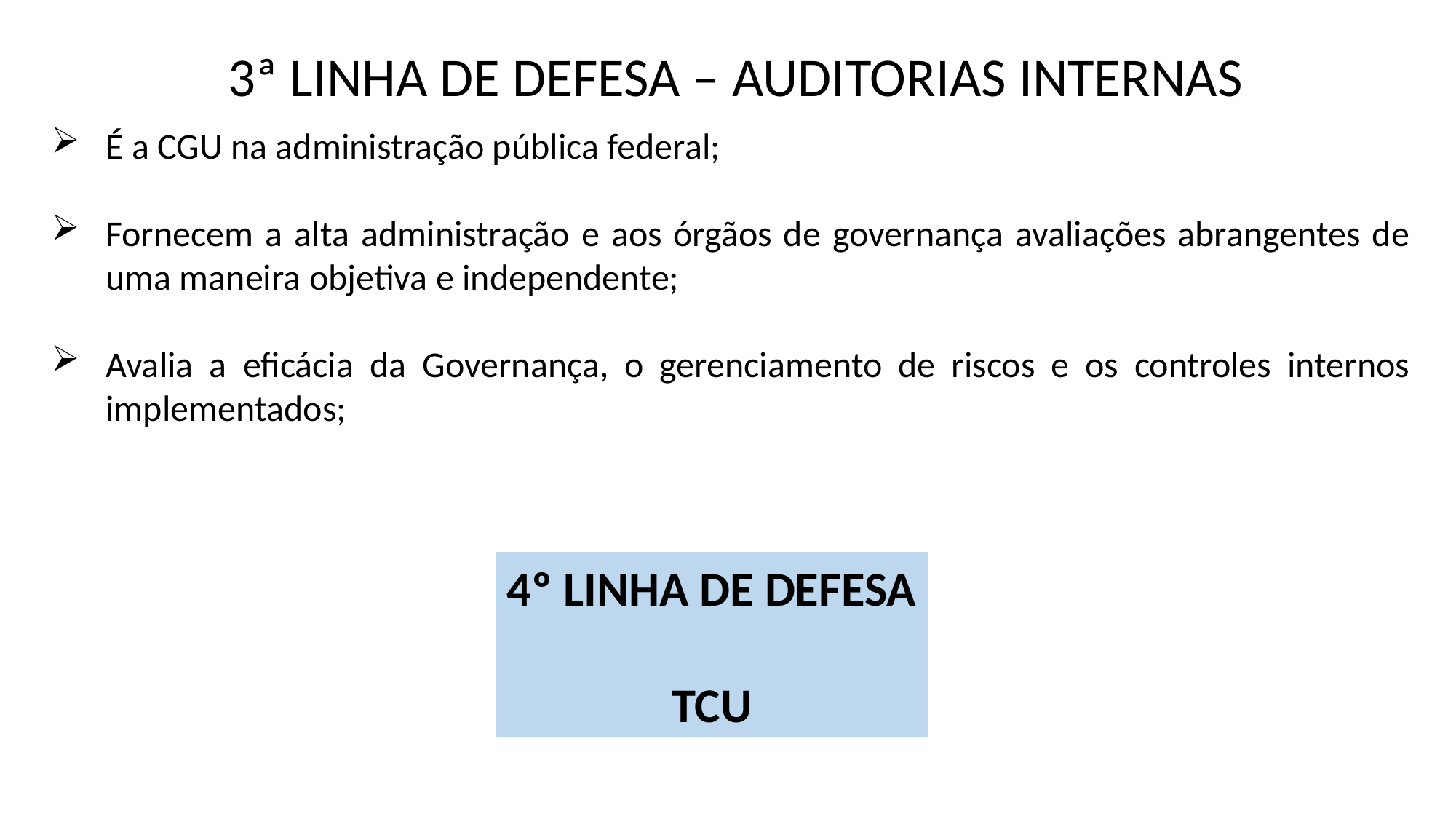

# 3ª LINHA DE DEFESA – AUDITORIAS INTERNAS
É a CGU na administração pública federal;

Fornecem a alta administração e aos órgãos de governança avaliações abrangentes de uma maneira objetiva e independente;

Avalia a eficácia da Governança, o gerenciamento de riscos e os controles internos implementados;

4º LINHA DE DEFESA

TCU